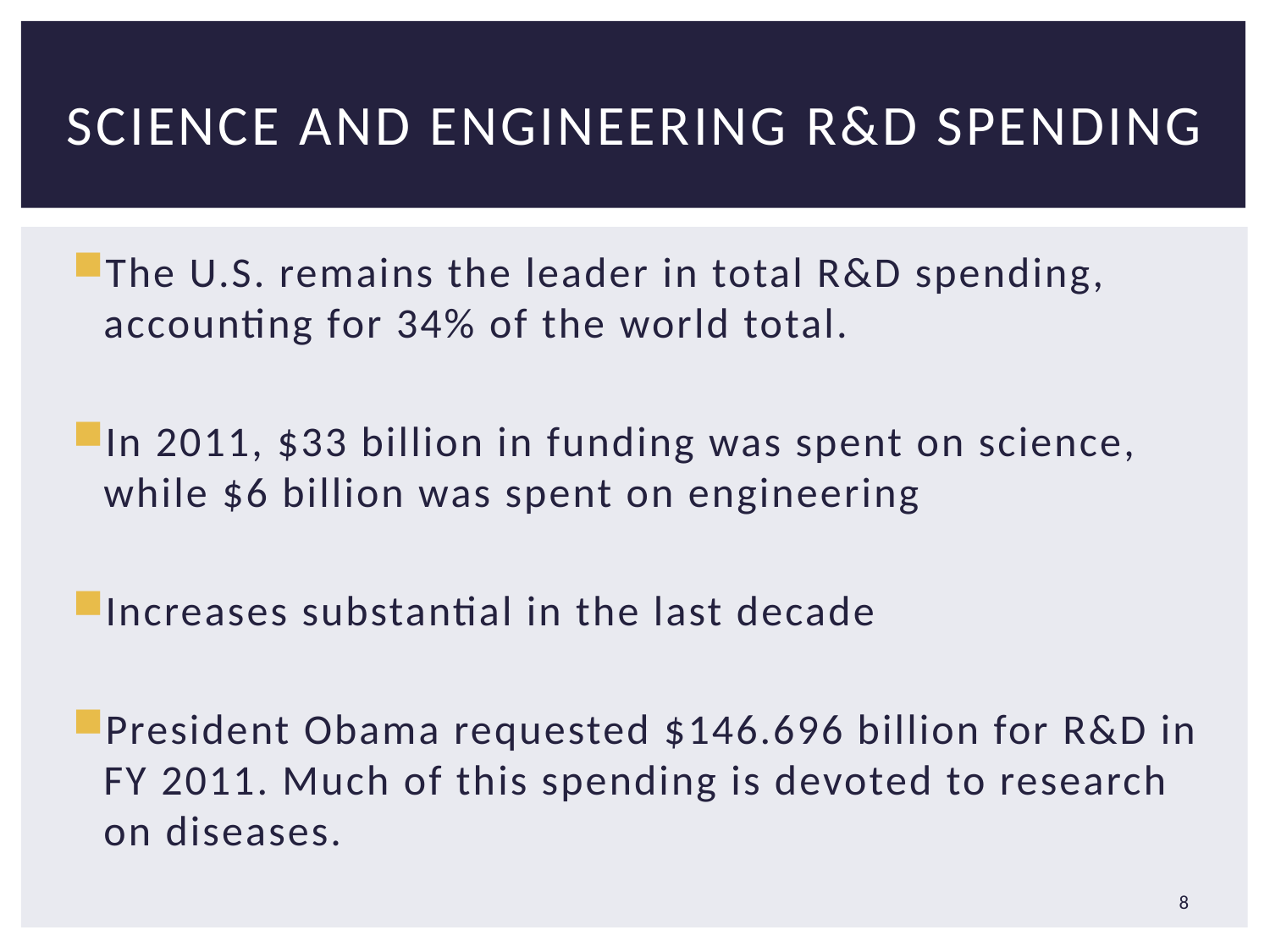

# SCIENCE AND ENGINEERING R&D SPENDING
The U.S. remains the leader in total R&D spending, accounting for 34% of the world total.

In 2011, $33 billion in funding was spent on science, while $6 billion was spent on engineering

Increases substantial in the last decade

President Obama requested $146.696 billion for R&D in FY 2011. Much of this spending is devoted to research on diseases.
8